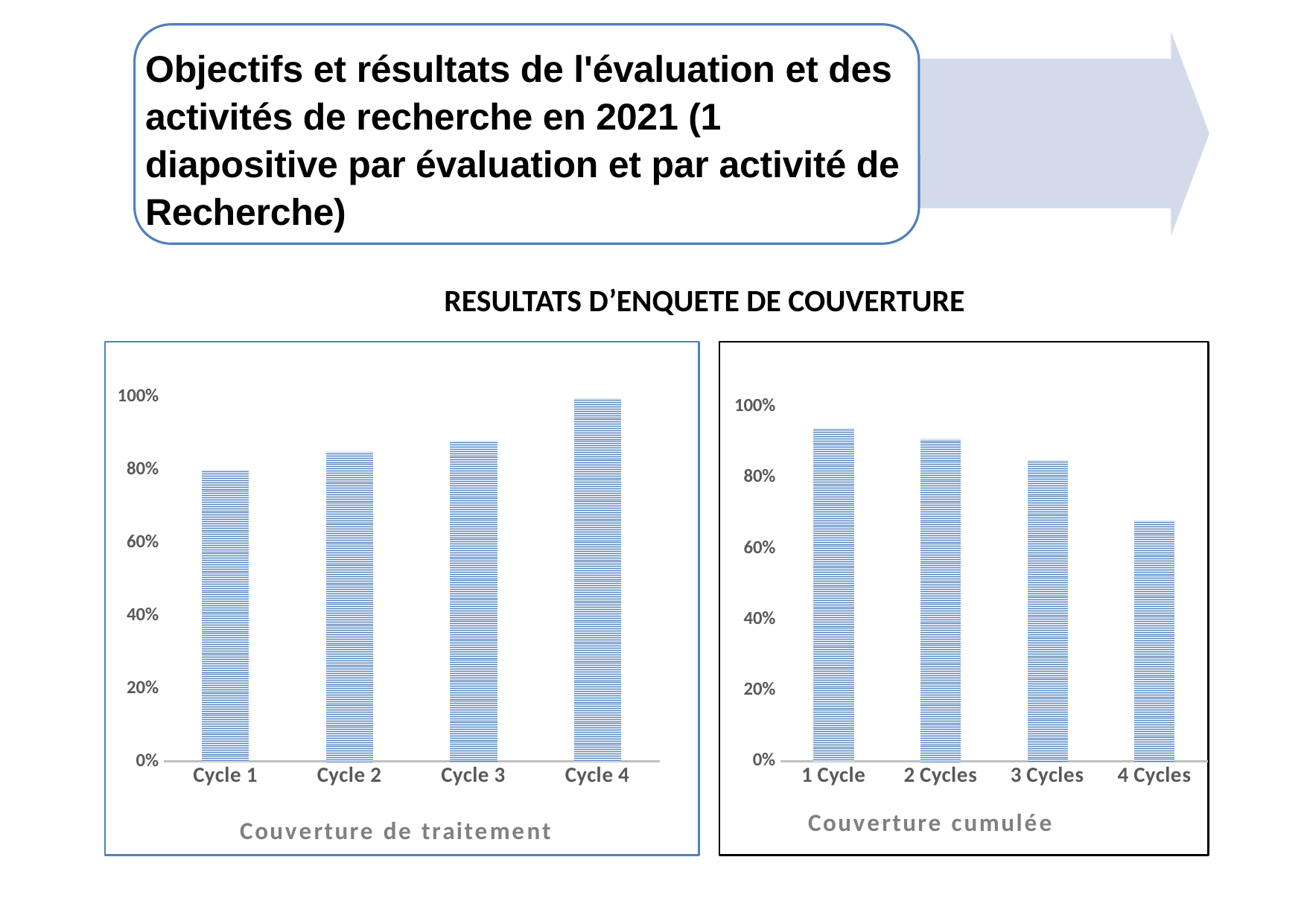

Objectifs et résultats de l'évaluation et des activités de recherche en 2021 (1 diapositive par évaluation et par activité de Recherche)

RESULTATS D’ENQUETE DE COUVERTURE

### Chart: Couverture de traitement

| Category | Couverture |
|---|---|
| Cycle 1 | 0.8 |
| Cycle 2 | 0.85 |
| Cycle 3 | 0.88 |
| Cycle 4 | 0.996 |

### Chart: Couverture cumulée

| Category | 3-11 mois |
|---|---|
| 1 Cycle | 0.94 |
| 2 Cycles | 0.91 |
| 3 Cycles | 0.85 |
| 4 Cycles | 0.68 |